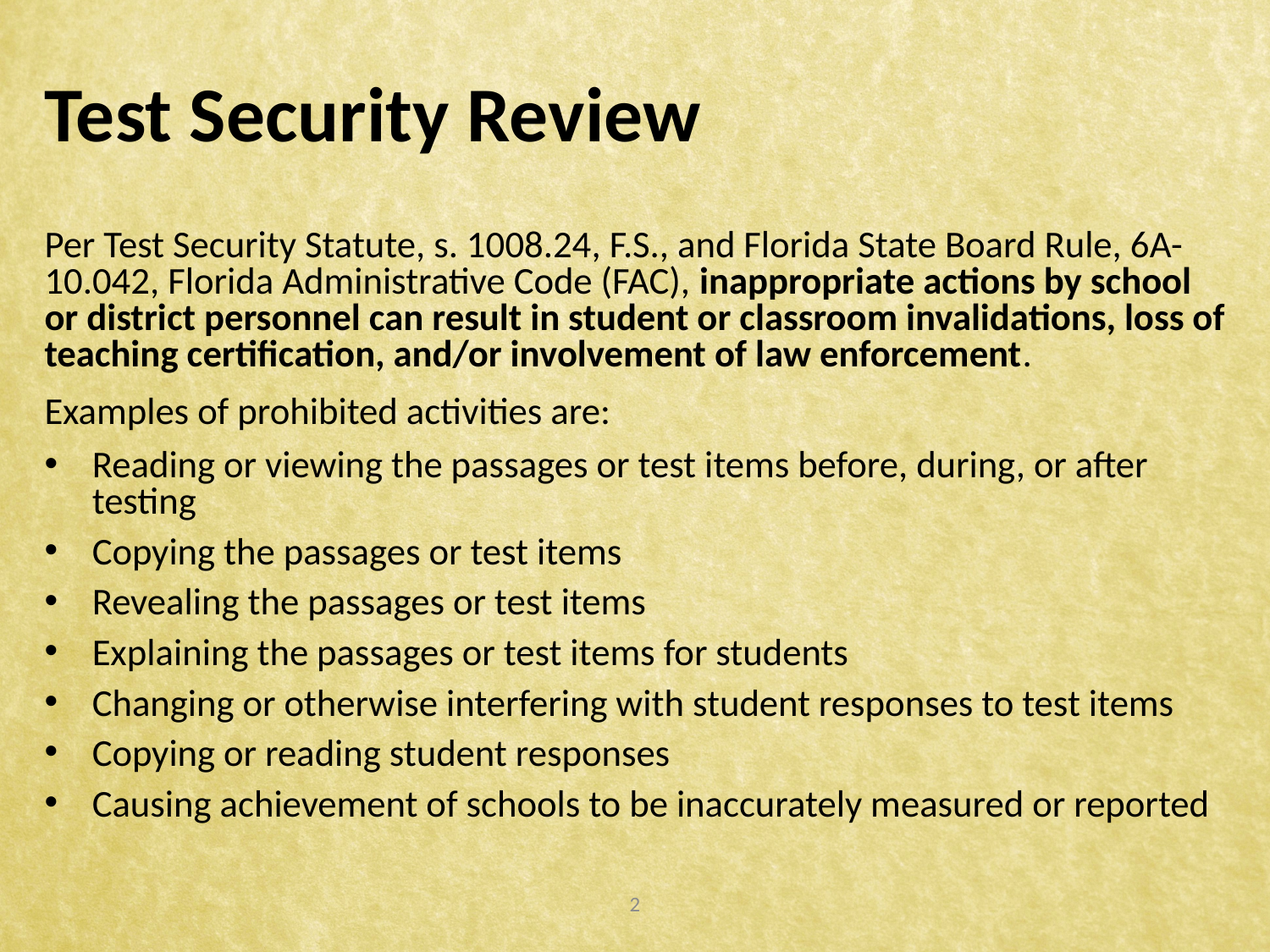

# Test Security Review
Per Test Security Statute, s. 1008.24, F.S., and Florida State Board Rule, 6A-10.042, Florida Administrative Code (FAC), inappropriate actions by school or district personnel can result in student or classroom invalidations, loss of teaching certification, and/or involvement of law enforcement.
Examples of prohibited activities are:
Reading or viewing the passages or test items before, during, or after testing
Copying the passages or test items
Revealing the passages or test items
Explaining the passages or test items for students
Changing or otherwise interfering with student responses to test items
Copying or reading student responses
Causing achievement of schools to be inaccurately measured or reported
2